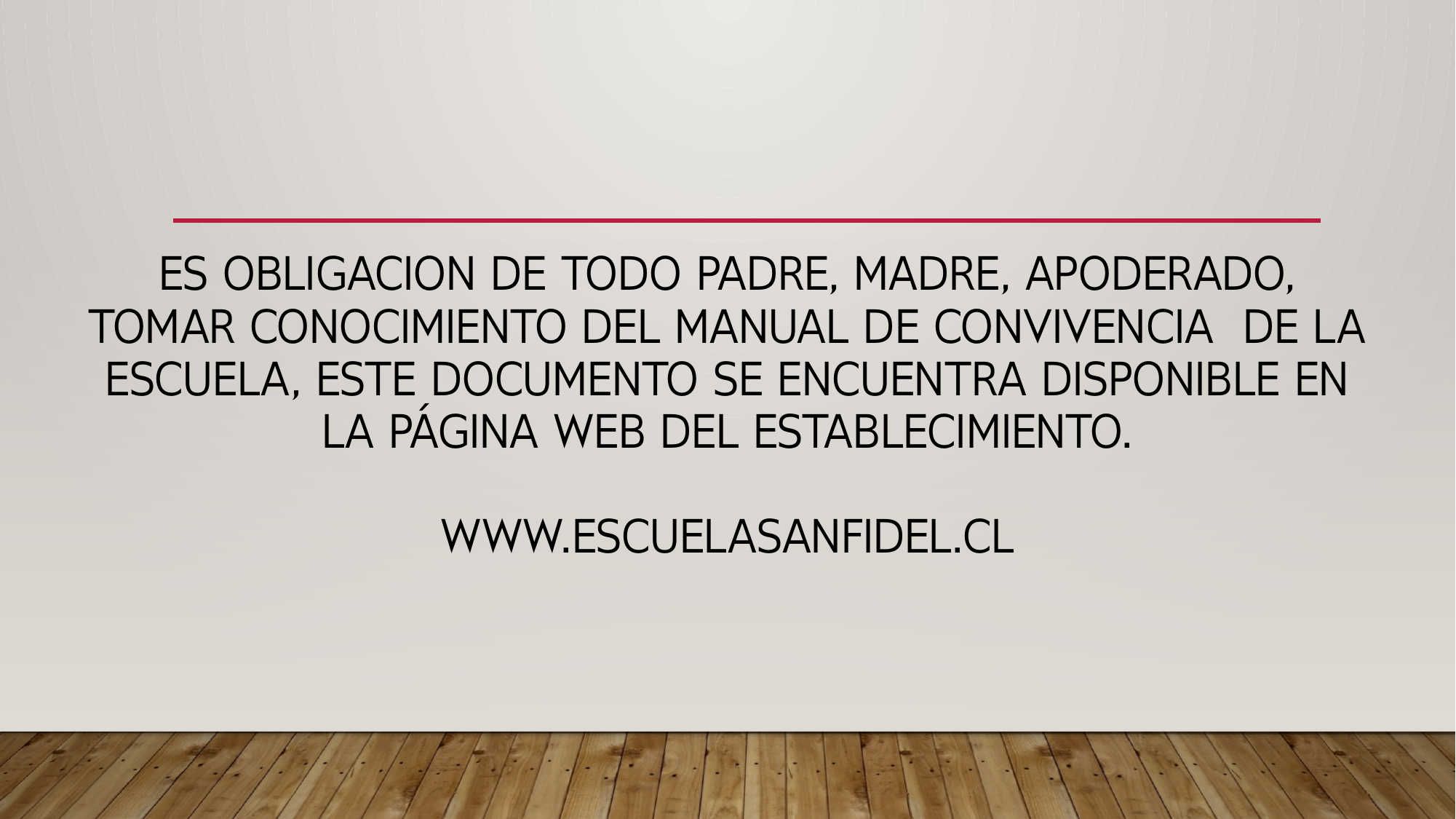

# ES OBLIGACION DE TODO PADRE, MADRE, APODERADO, TOMAR CONOCIMIENTO DEL MANUAL DE CONVIVENCIA  DE LA ESCUELA, ESTE DOCUMENTO SE ENCUENTRA DISPONIBLE EN LA PÁGINA WEB DEL ESTABLECIMIENTO. WWW.ESCUELASANFIDEL.CL